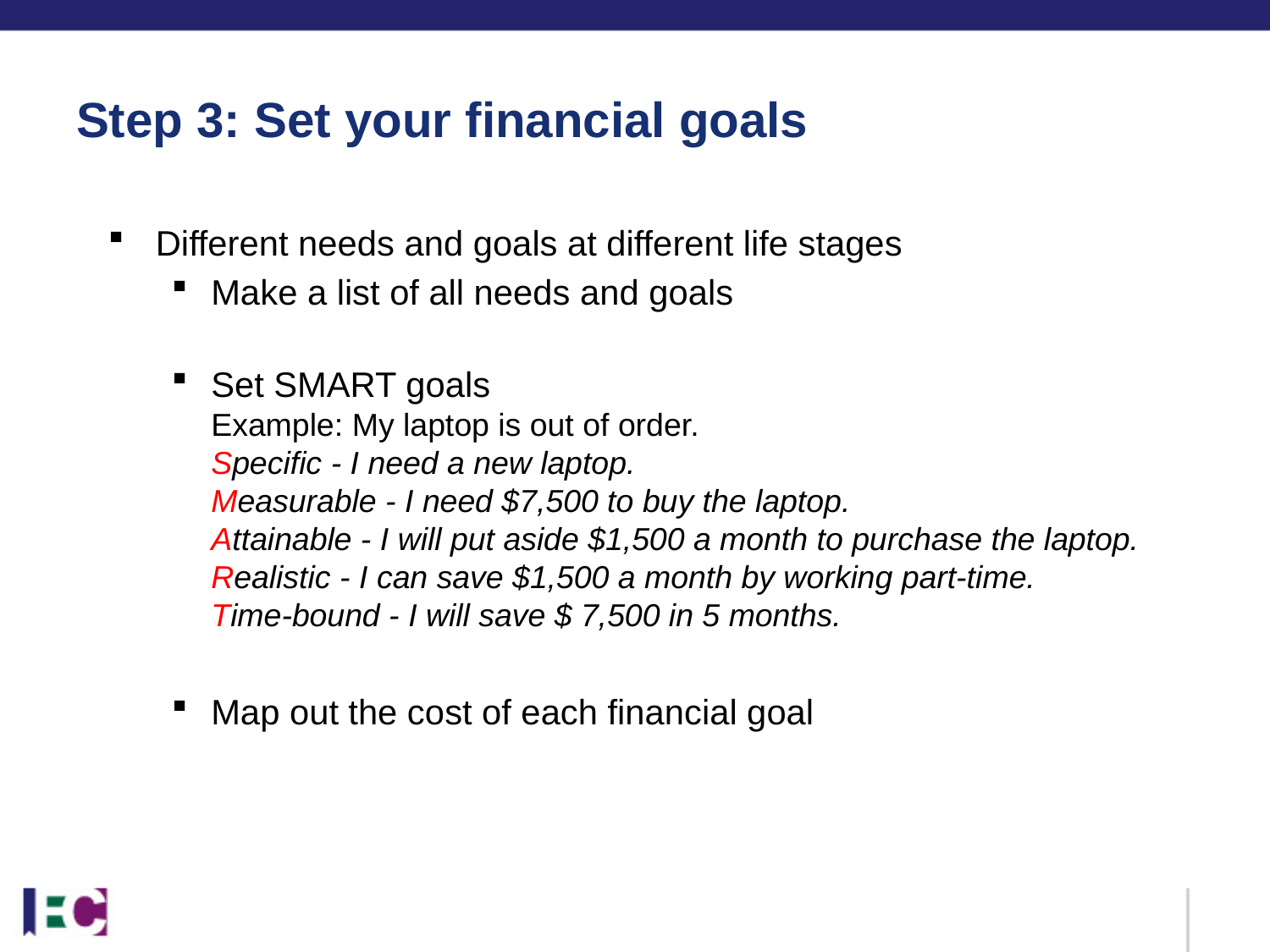

# Step 3: Set your financial goals
Different needs and goals at different life stages
Make a list of all needs and goals
Set SMART goals
Example: My laptop is out of order.
Specific - I need a new laptop.
Measurable - I need $7,500 to buy the laptop.
Attainable - I will put aside $1,500 a month to purchase the laptop.
Realistic - I can save $1,500 a month by working part-time.
Time-bound - I will save $ 7,500 in 5 months.

Map out the cost of each financial goal